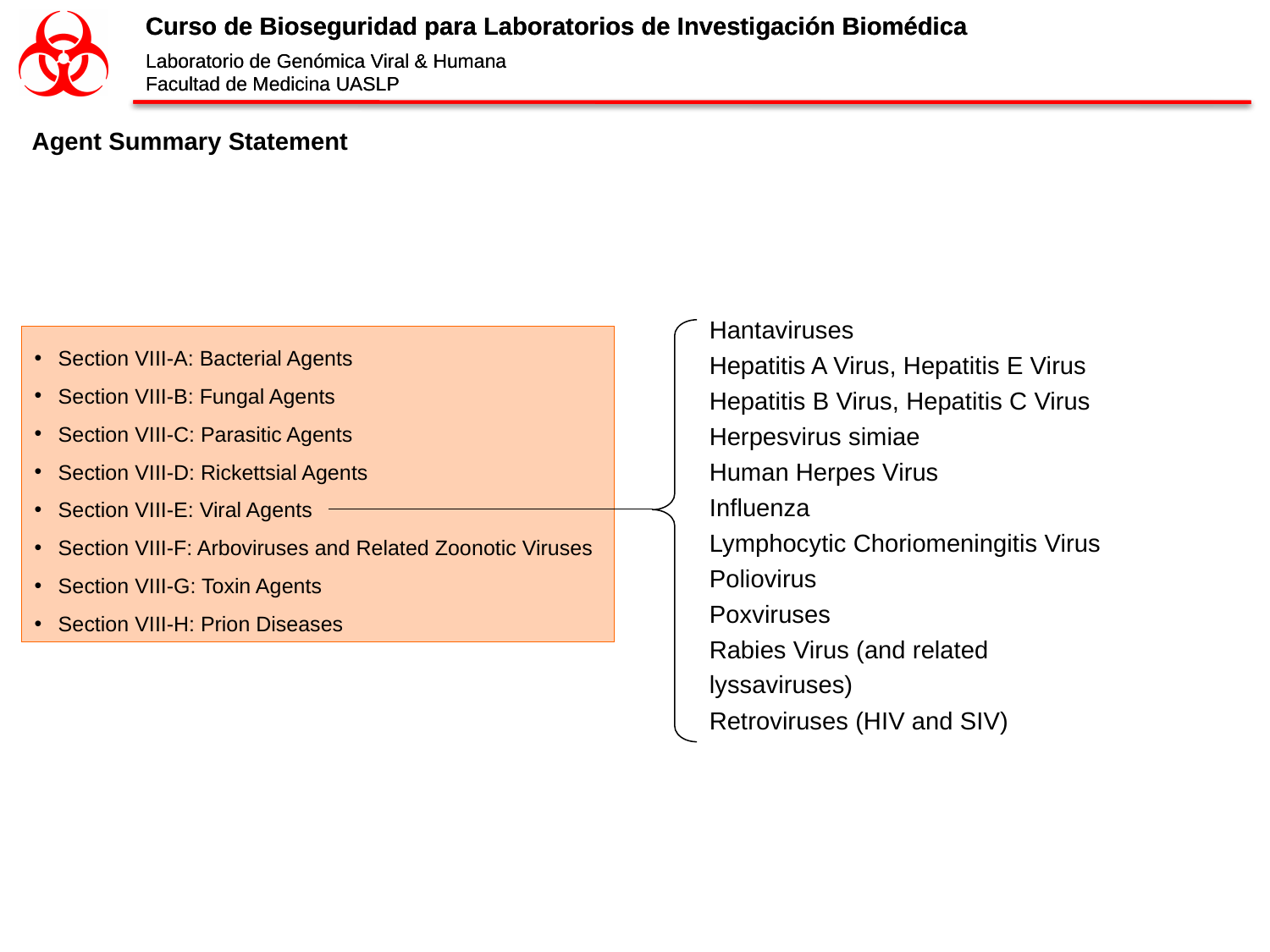

Agent Summary Statement
Hantaviruses
Hepatitis A Virus, Hepatitis E Virus
Hepatitis B Virus, Hepatitis C Virus
Herpesvirus simiae
Human Herpes Virus
Influenza
Lymphocytic Choriomeningitis Virus
Poliovirus
Poxviruses
Rabies Virus (and related lyssaviruses)
Retroviruses (HIV and SIV)

Section VIII-A: Bacterial Agents
Section VIII-B: Fungal Agents
Section VIII-C: Parasitic Agents
Section VIII-D: Rickettsial Agents
Section VIII-E: Viral Agents
Section VIII-F: Arboviruses and Related Zoonotic Viruses
Section VIII-G: Toxin Agents
Section VIII-H: Prion Diseases